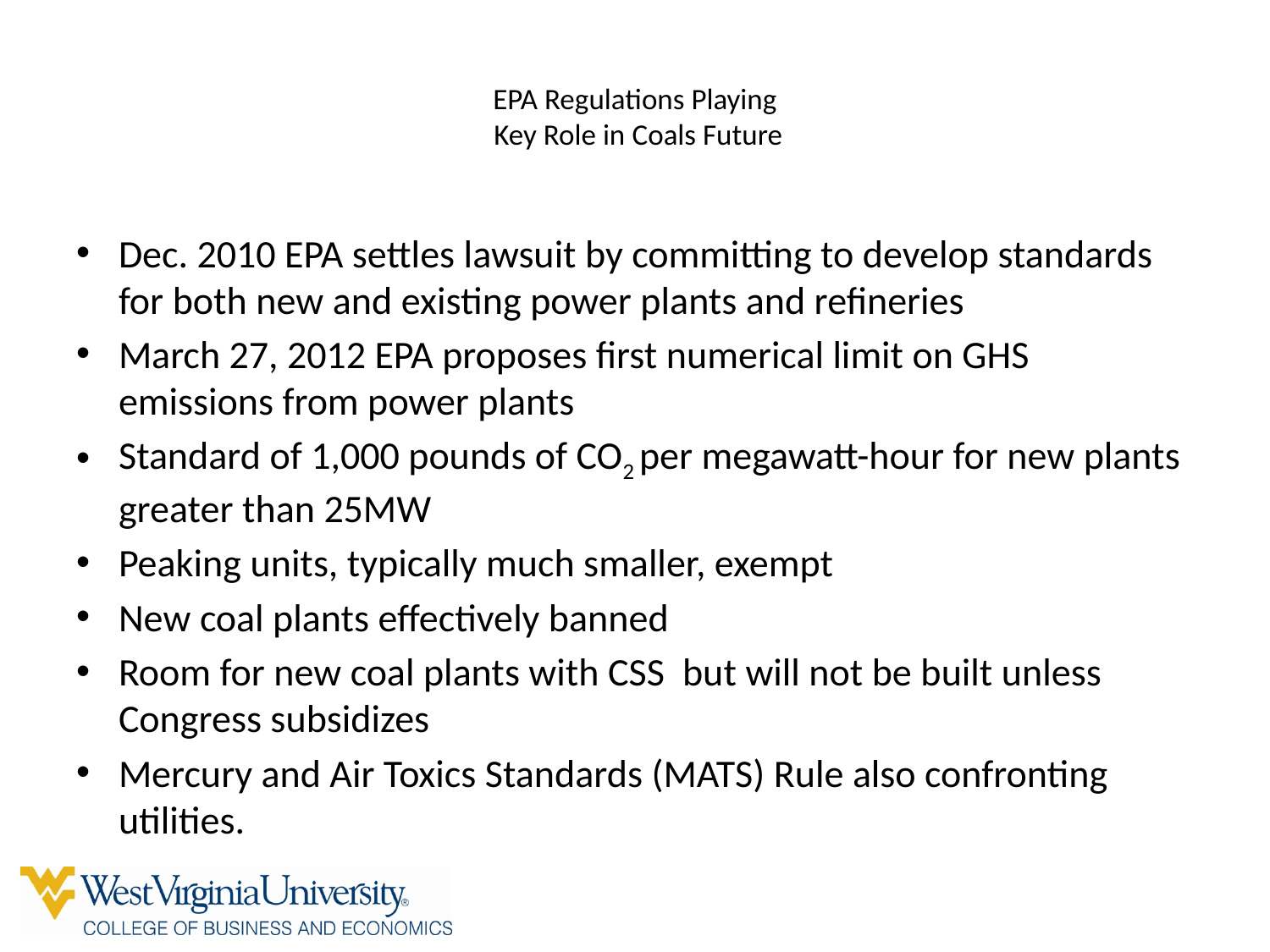

# EPA Regulations Playing Key Role in Coals Future
Dec. 2010 EPA settles lawsuit by committing to develop standards for both new and existing power plants and refineries
March 27, 2012 EPA proposes first numerical limit on GHS emissions from power plants
Standard of 1,000 pounds of CO2 per megawatt-hour for new plants greater than 25MW
Peaking units, typically much smaller, exempt
New coal plants effectively banned
Room for new coal plants with CSS  but will not be built unless Congress subsidizes
Mercury and Air Toxics Standards (MATS) Rule also confronting utilities.